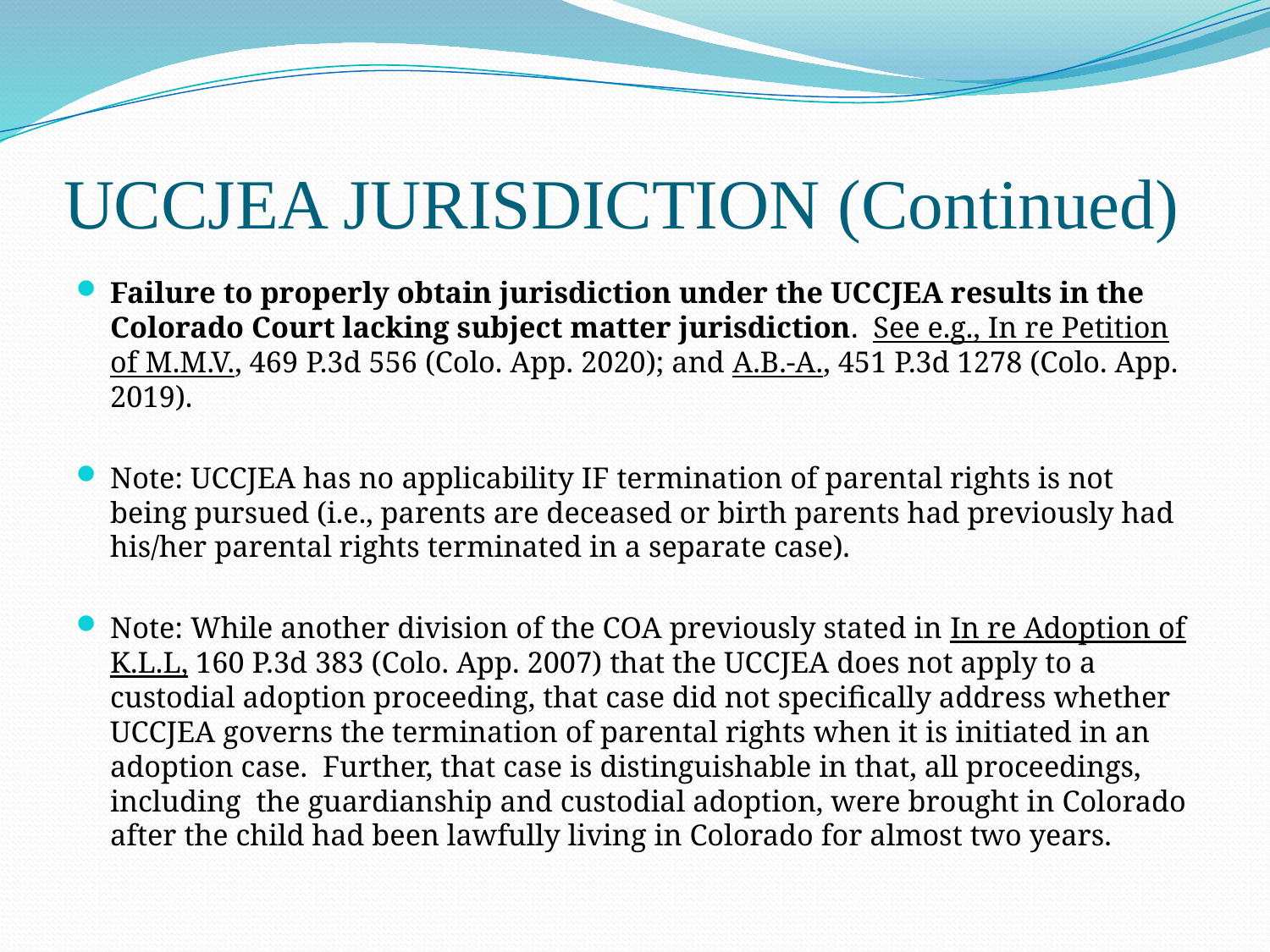

# UCCJEA JURISDICTION (Continued)
Failure to properly obtain jurisdiction under the UCCJEA results in the Colorado Court lacking subject matter jurisdiction.  See e.g., In re Petition of M.M.V., 469 P.3d 556 (Colo. App. 2020); and A.B.-A., 451 P.3d 1278 (Colo. App. 2019).

Note: UCCJEA has no applicability IF termination of parental rights is not being pursued (i.e., parents are deceased or birth parents had previously had his/her parental rights terminated in a separate case).

Note: While another division of the COA previously stated in In re Adoption of K.L.L, 160 P.3d 383 (Colo. App. 2007) that the UCCJEA does not apply to a custodial adoption proceeding, that case did not specifically address whether UCCJEA governs the termination of parental rights when it is initiated in an adoption case.  Further, that case is distinguishable in that, all proceedings, including  the guardianship and custodial adoption, were brought in Colorado after the child had been lawfully living in Colorado for almost two years.